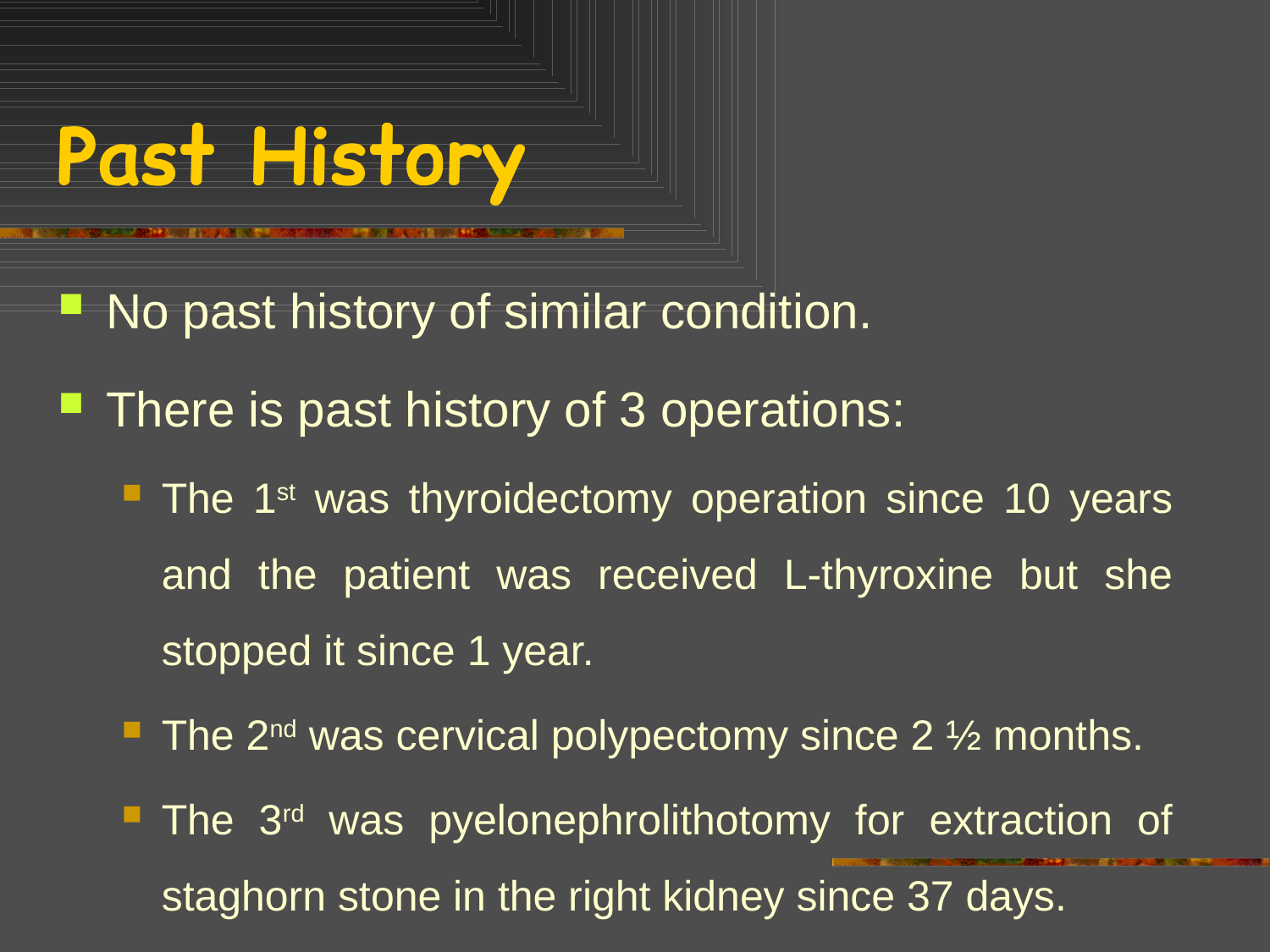

# Past History
No past history of similar condition.
There is past history of 3 operations:
The 1st was thyroidectomy operation since 10 years and the patient was received L-thyroxine but she stopped it since 1 year.
The 2nd was cervical polypectomy since 2 ½ months.
The 3rd was pyelonephrolithotomy for extraction of staghorn stone in the right kidney since 37 days.